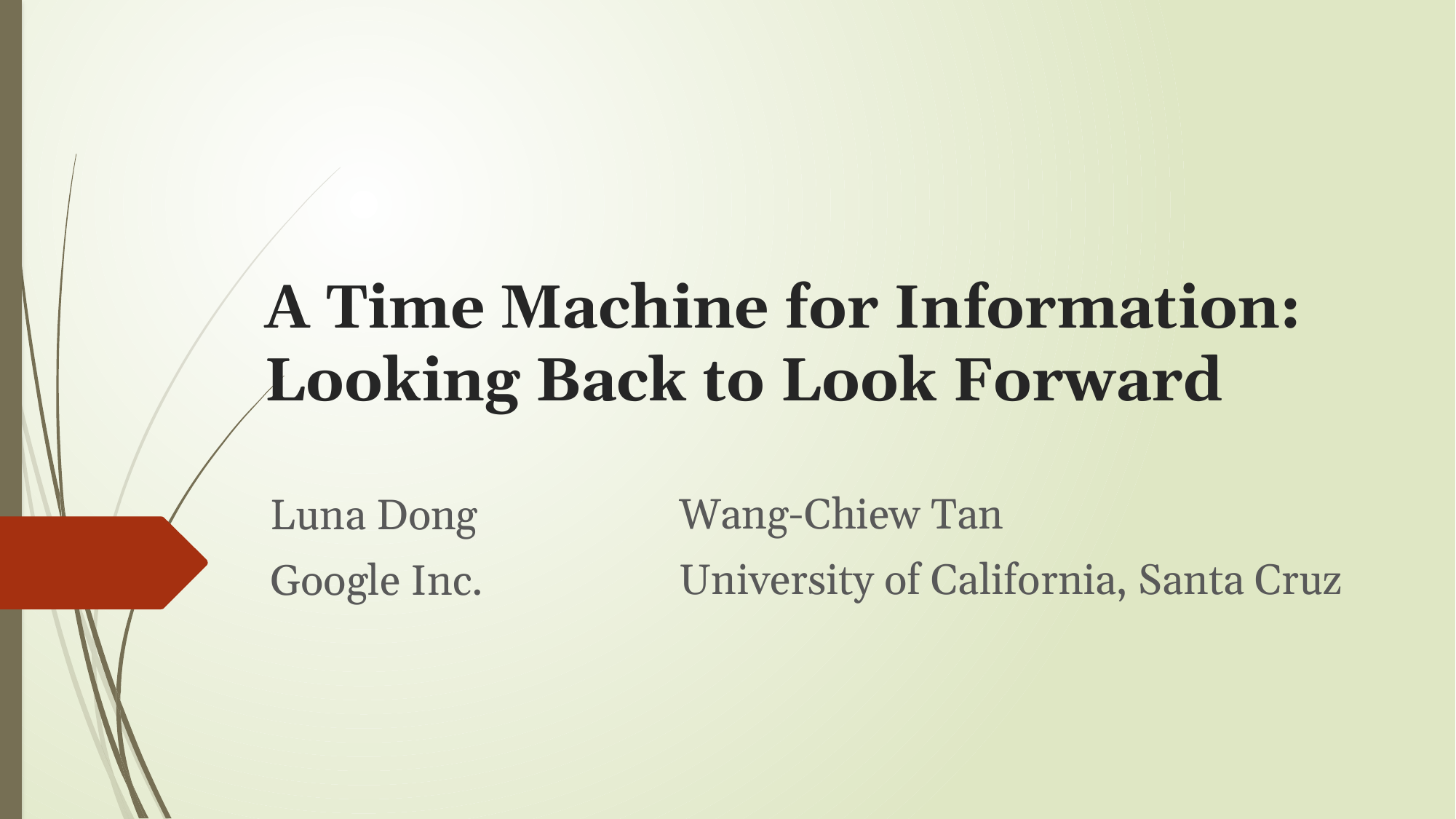

# A Time Machine for Information: Looking Back to Look Forward
Wang-Chiew Tan
University of California, Santa Cruz
Luna Dong
Google Inc.